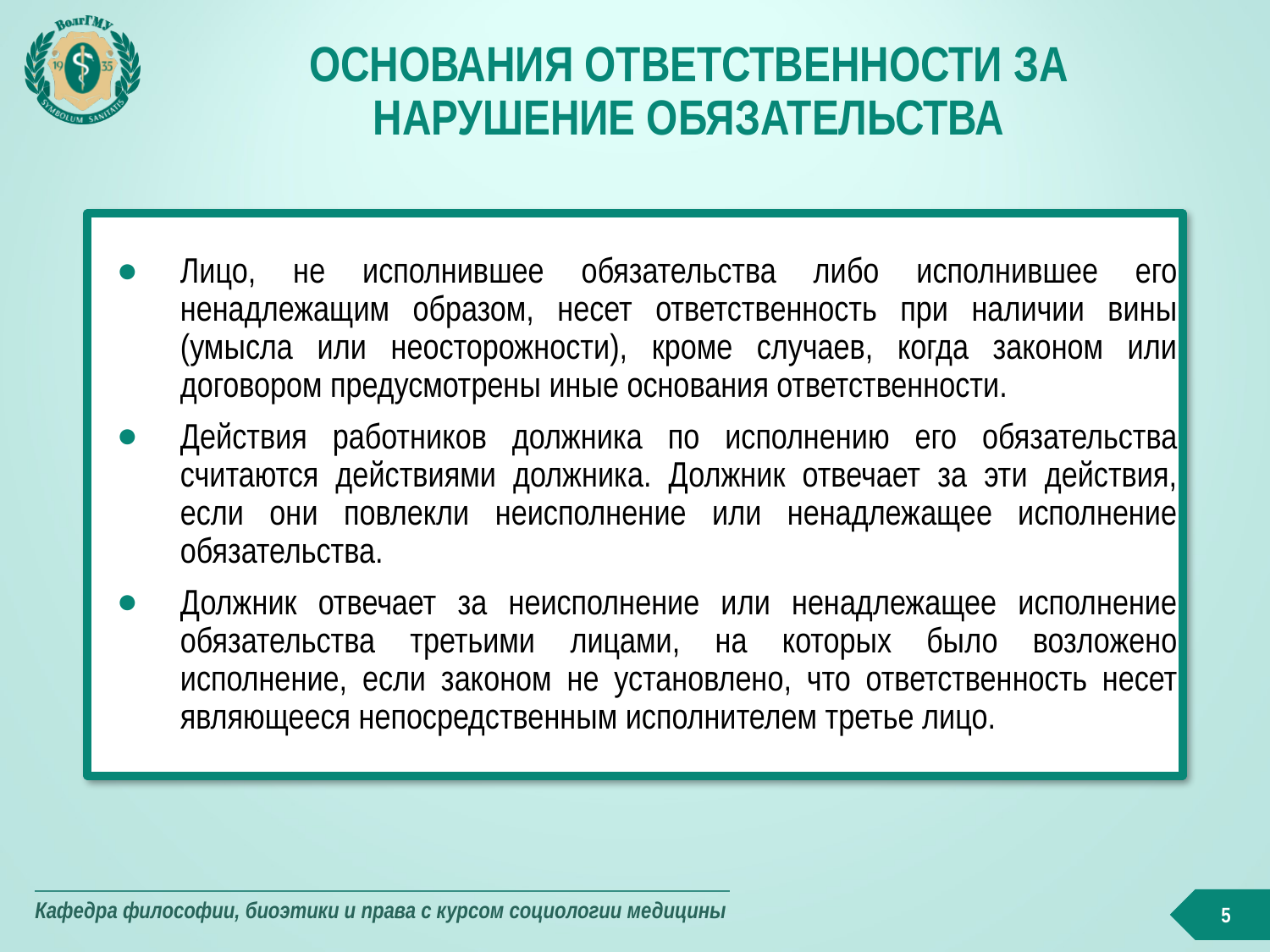

# Основания ответственности за нарушение обязательства
Лицо, не исполнившее обязательства либо исполнившее его ненадлежащим образом, несет ответственность при наличии вины (умысла или неосторожности), кроме случаев, когда законом или договором предусмотрены иные основания ответственности.
Действия работников должника по исполнению его обязательства считаются действиями должника. Должник отвечает за эти действия, если они повлекли неисполнение или ненадлежащее исполнение обязательства.
Должник отвечает за неисполнение или ненадлежащее исполнение обязательства третьими лицами, на которых было возложено исполнение, если законом не установлено, что ответственность несет являющееся непосредственным исполнителем третье лицо.
5